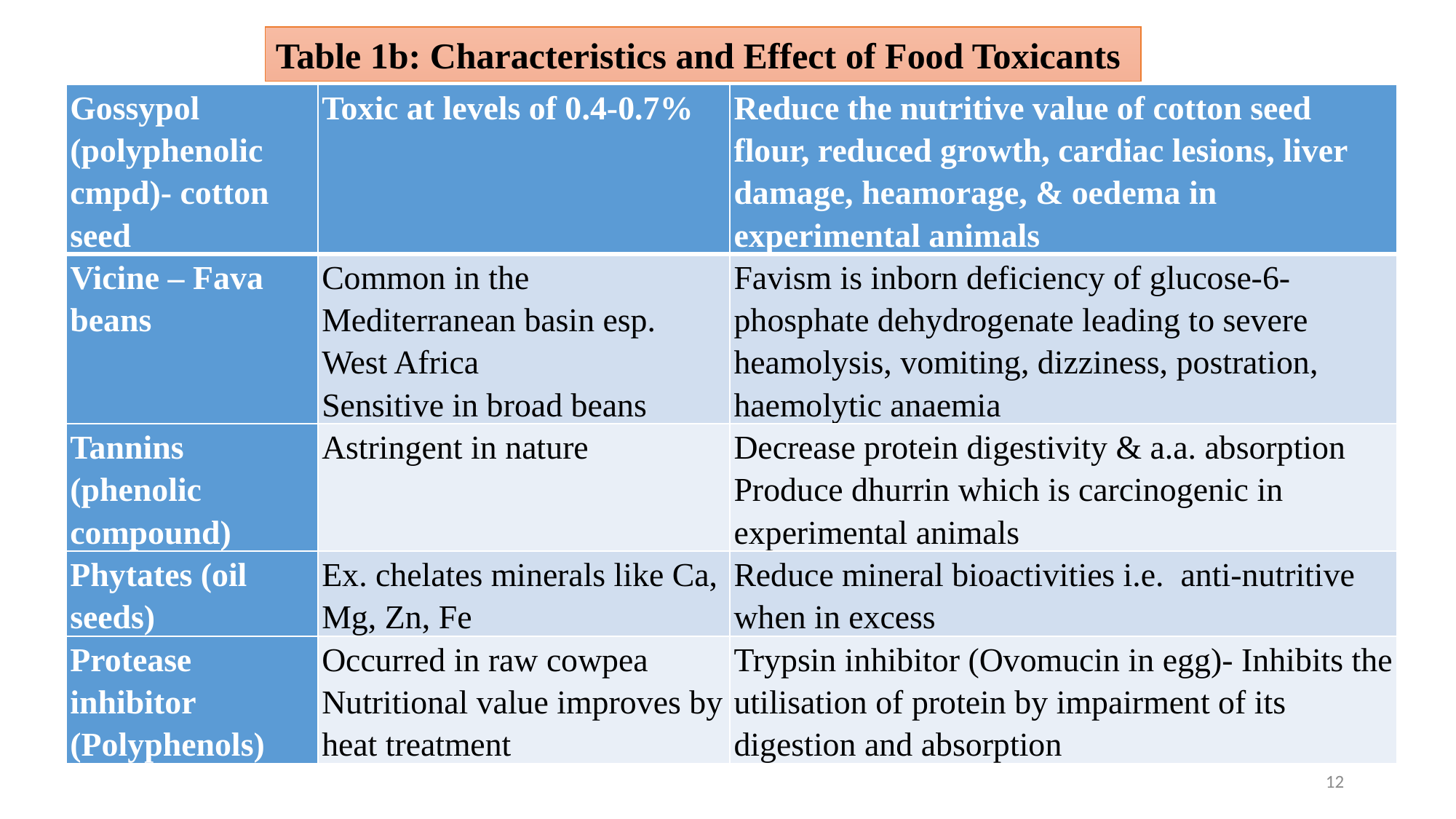

Table 1b: Characteristics and Effect of Food Toxicants
| Gossypol (polyphenolic cmpd)- cotton seed | Toxic at levels of 0.4-0.7% | Reduce the nutritive value of cotton seed flour, reduced growth, cardiac lesions, liver damage, heamorage, & oedema in experimental animals |
| --- | --- | --- |
| Vicine – Fava beans | Common in the Mediterranean basin esp. West Africa Sensitive in broad beans | Favism is inborn deficiency of glucose-6-phosphate dehydrogenate leading to severe heamolysis, vomiting, dizziness, postration, haemolytic anaemia |
| Tannins (phenolic compound) | Astringent in nature | Decrease protein digestivity & a.a. absorption Produce dhurrin which is carcinogenic in experimental animals |
| Phytates (oil seeds) | Ex. chelates minerals like Ca, Mg, Zn, Fe | Reduce mineral bioactivities i.e. anti-nutritive when in excess |
| Protease inhibitor (Polyphenols) | Occurred in raw cowpea Nutritional value improves by heat treatment | Trypsin inhibitor (Ovomucin in egg)- Inhibits the utilisation of protein by impairment of its digestion and absorption |
12